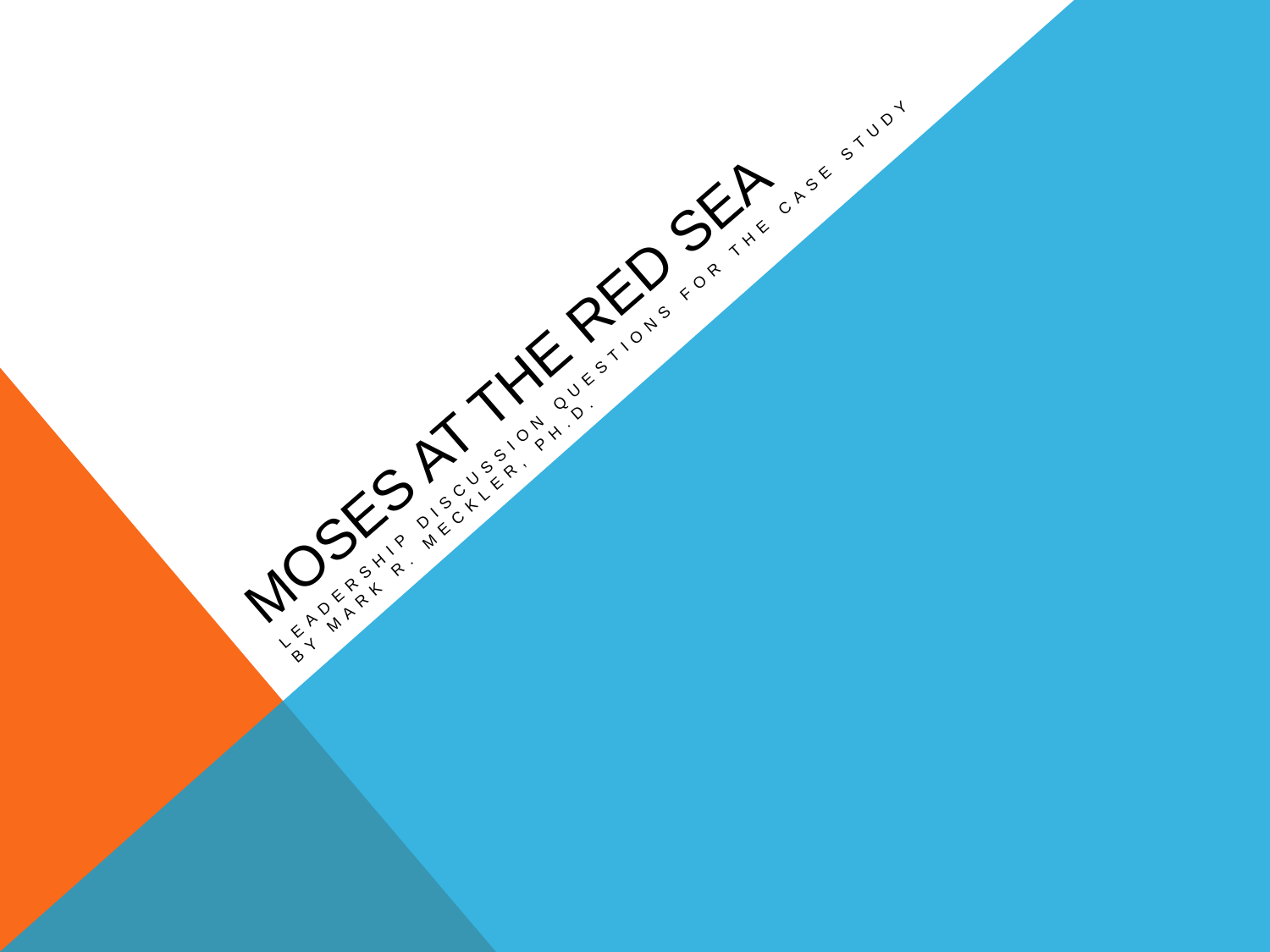

# Moses at the Red sea
Leadership Discussion questions for the case study by Mark R. Meckler, PH.D.